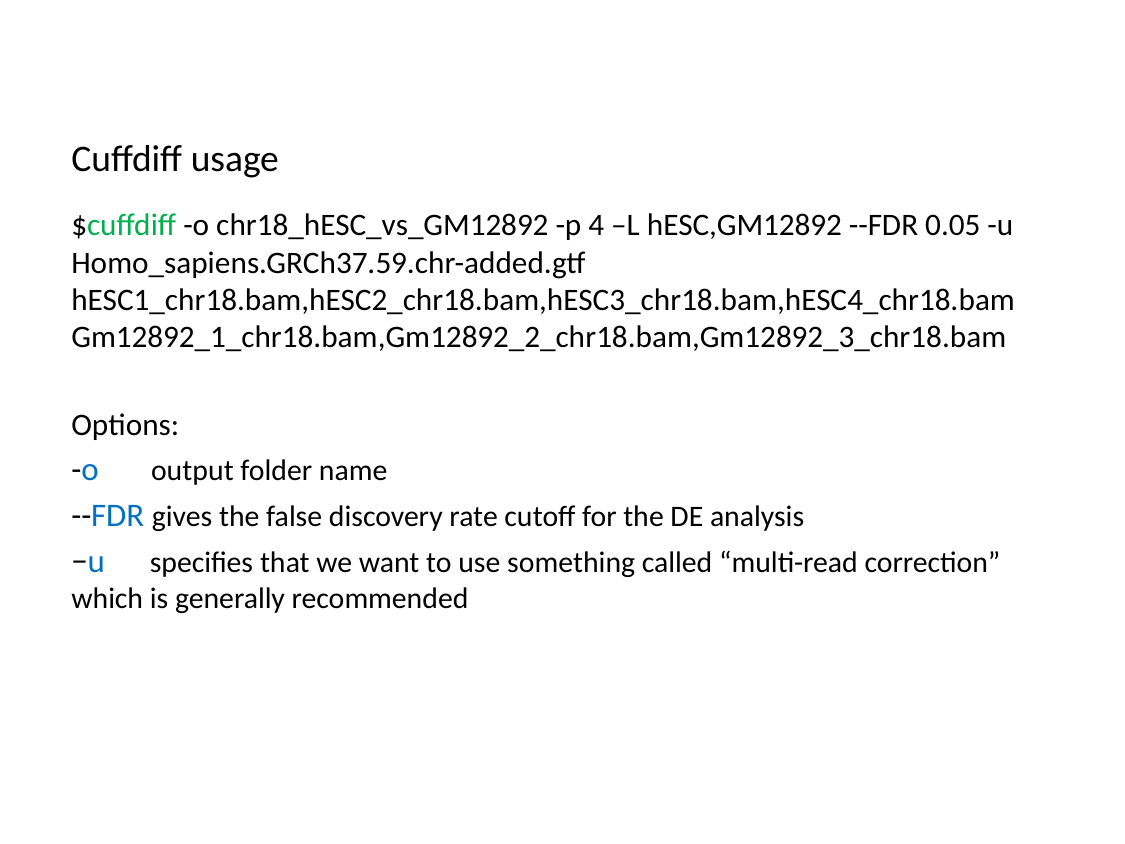

# Cuffdiff usage
$cuffdiff -o chr18_hESC_vs_GM12892 -p 4 –L hESC,GM12892 --FDR 0.05 -u Homo_sapiens.GRCh37.59.chr-added.gtf hESC1_chr18.bam,hESC2_chr18.bam,hESC3_chr18.bam,hESC4_chr18.bam Gm12892_1_chr18.bam,Gm12892_2_chr18.bam,Gm12892_3_chr18.bam

Options:
-o       output folder name
--FDR gives the false discovery rate cutoff for the DE analysis
−u      specifies that we want to use something called “multi-read correction” which is generally recommended